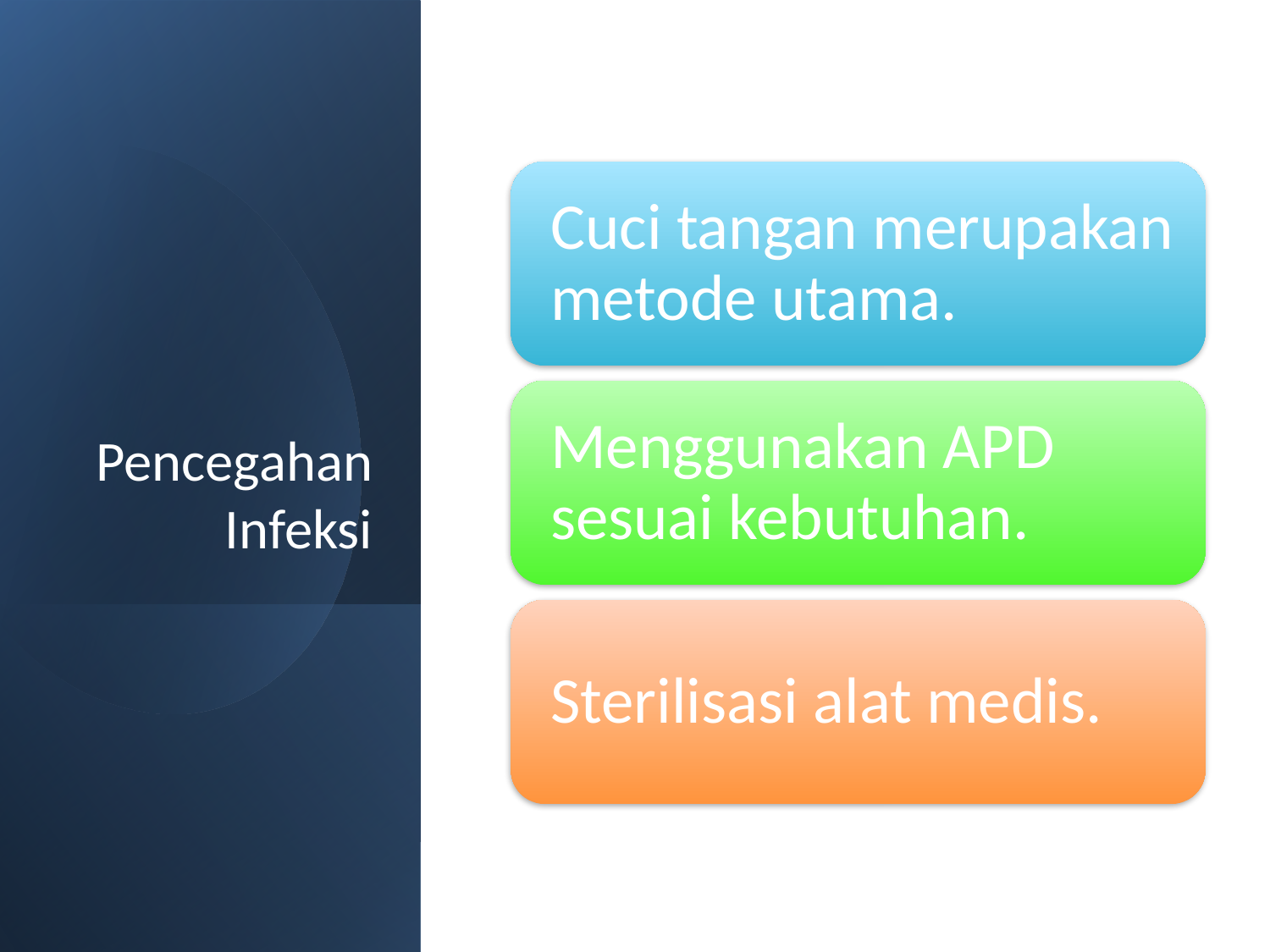

Cuci tangan merupakan metode utama.
Menggunakan APD sesuai kebutuhan.
Sterilisasi alat medis.

# Pencegahan Infeksi